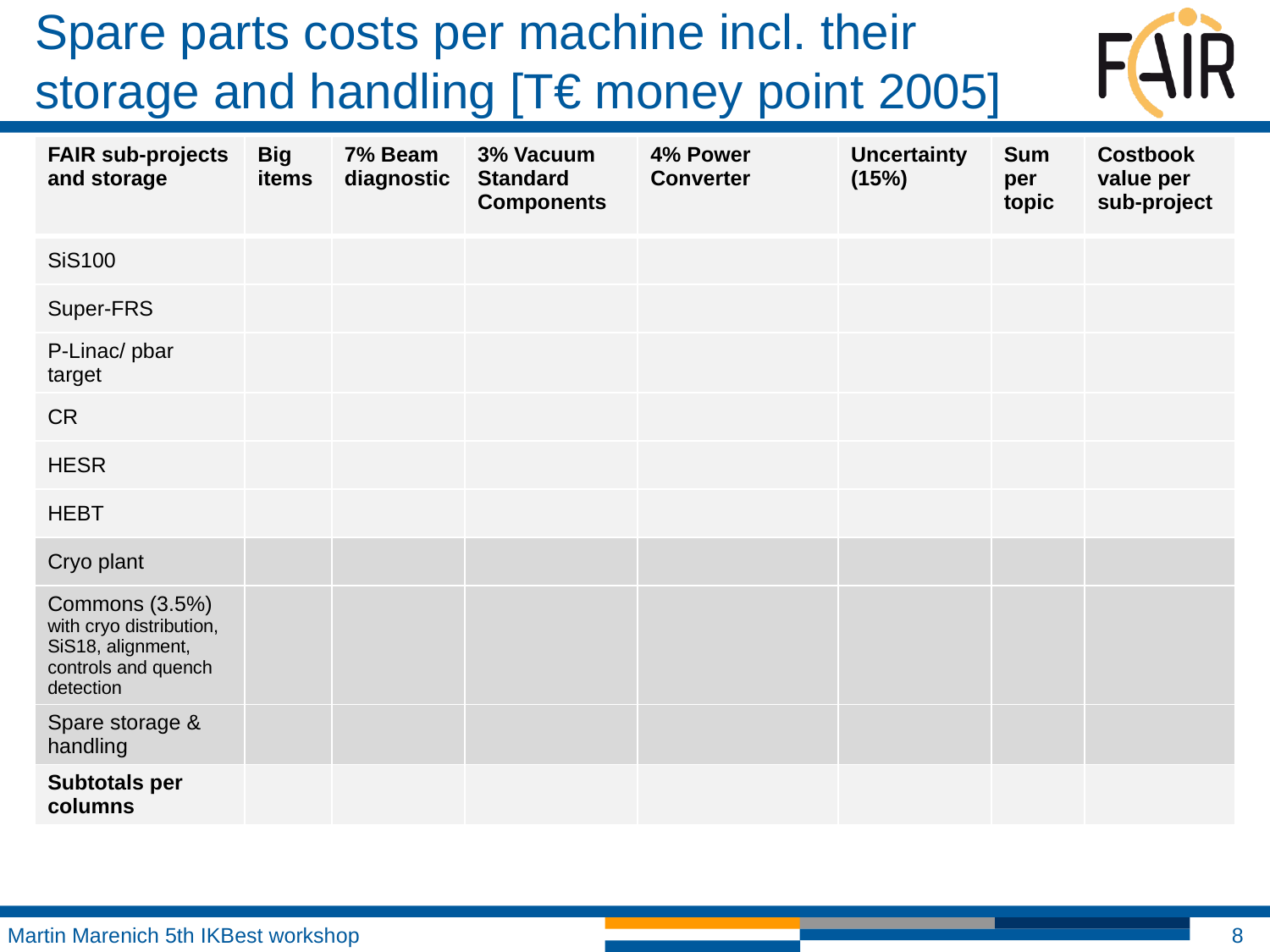

# Spare parts costs per machine incl. their storage and handling [T€ money point 2005]
| FAIR sub-projects and storage | Big items | 7% Beam diagnostic | 3% Vacuum Standard Components | 4% Power Converter | Uncertainty (15%) | Sum per topic | Costbook value per sub-project |
| --- | --- | --- | --- | --- | --- | --- | --- |
| SiS100 |  |  |  |  |  |  |  |
| Super-FRS |  |  |  |  |  |  |  |
| P-Linac/ pbar target |  |  |  |  |  |  |  |
| CR |  |  |  |  |  |  |  |
| HESR |  |  |  |  |  |  |  |
| HEBT |  |  |  |  |  |  |  |
| Cryo plant |  |  |  |  |  |  |  |
| Commons (3.5%) with cryo distribution, SiS18, alignment, controls and quench detection |  |  |  |  |  |  |  |
| Spare storage & handling |  |  |  |  |  |  |  |
| Subtotals per columns |  |  |  |  |  |  |  |
Martin Marenich 5th IKBest workshop
8